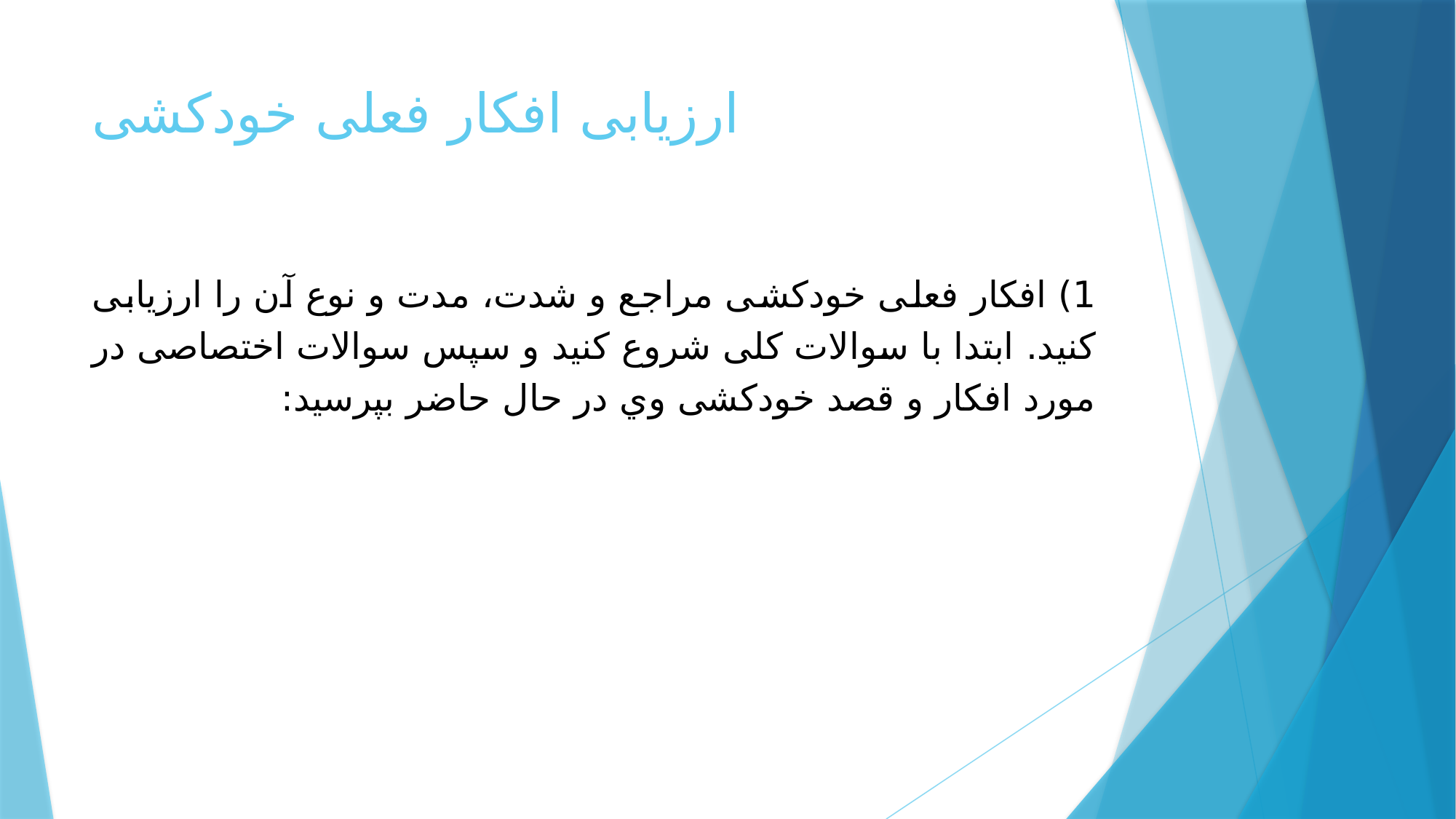

# ارزیابی افکار فعلی خودکشی
1) افکار فعلی خودکشی مراجع و شدت، مدت و نوع آن را ارزیابی کنید. ابتدا با سوالات کلی شروع کنید و سپس سوالات اختصاصی در مورد افکار و قصد خودکشی وي در حال حاضر بپرسید: